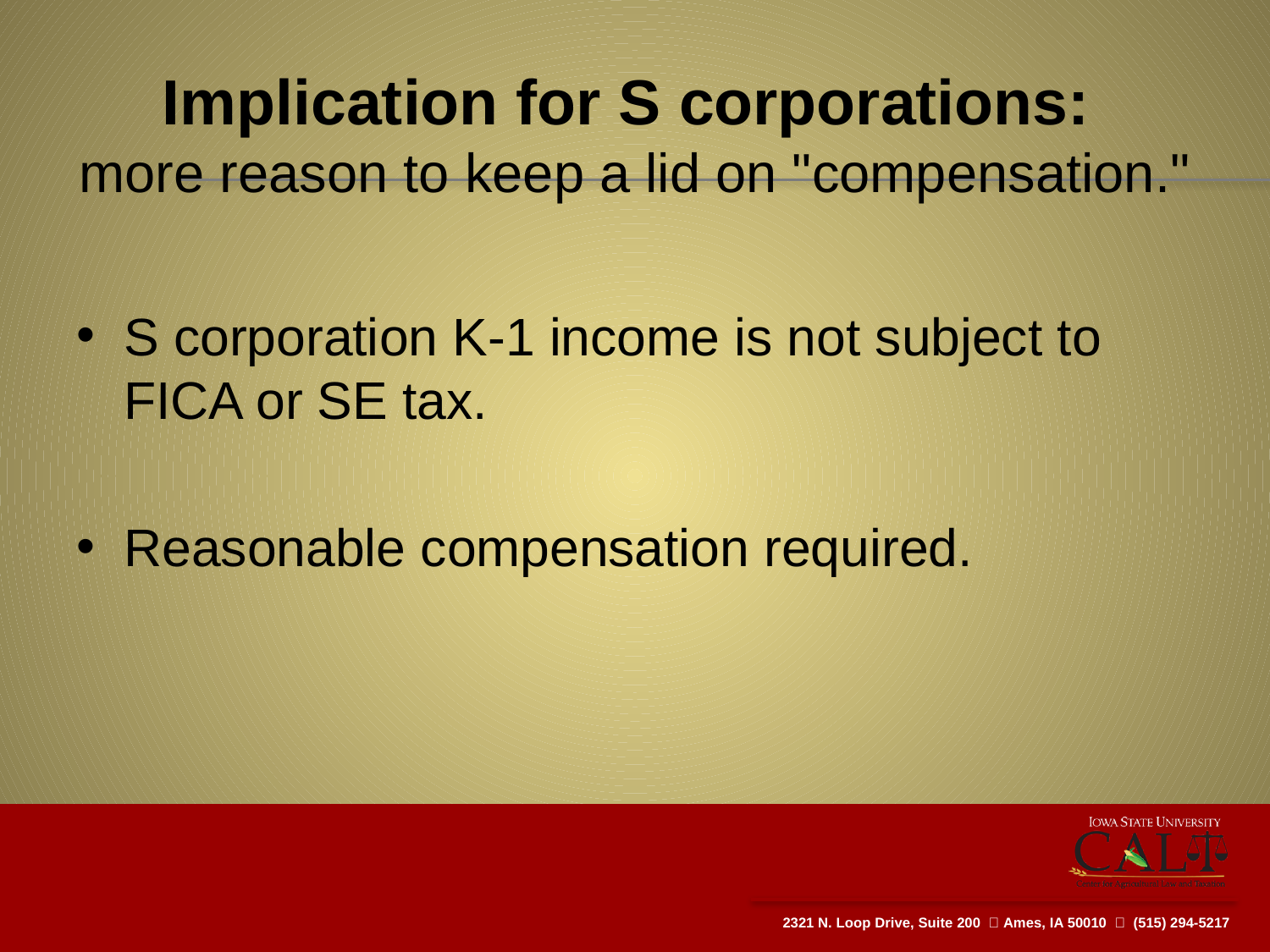

# Implication for S corporations: more reason to keep a lid on "compensation."
S corporation K-1 income is not subject to FICA or SE tax.

Reasonable compensation required.